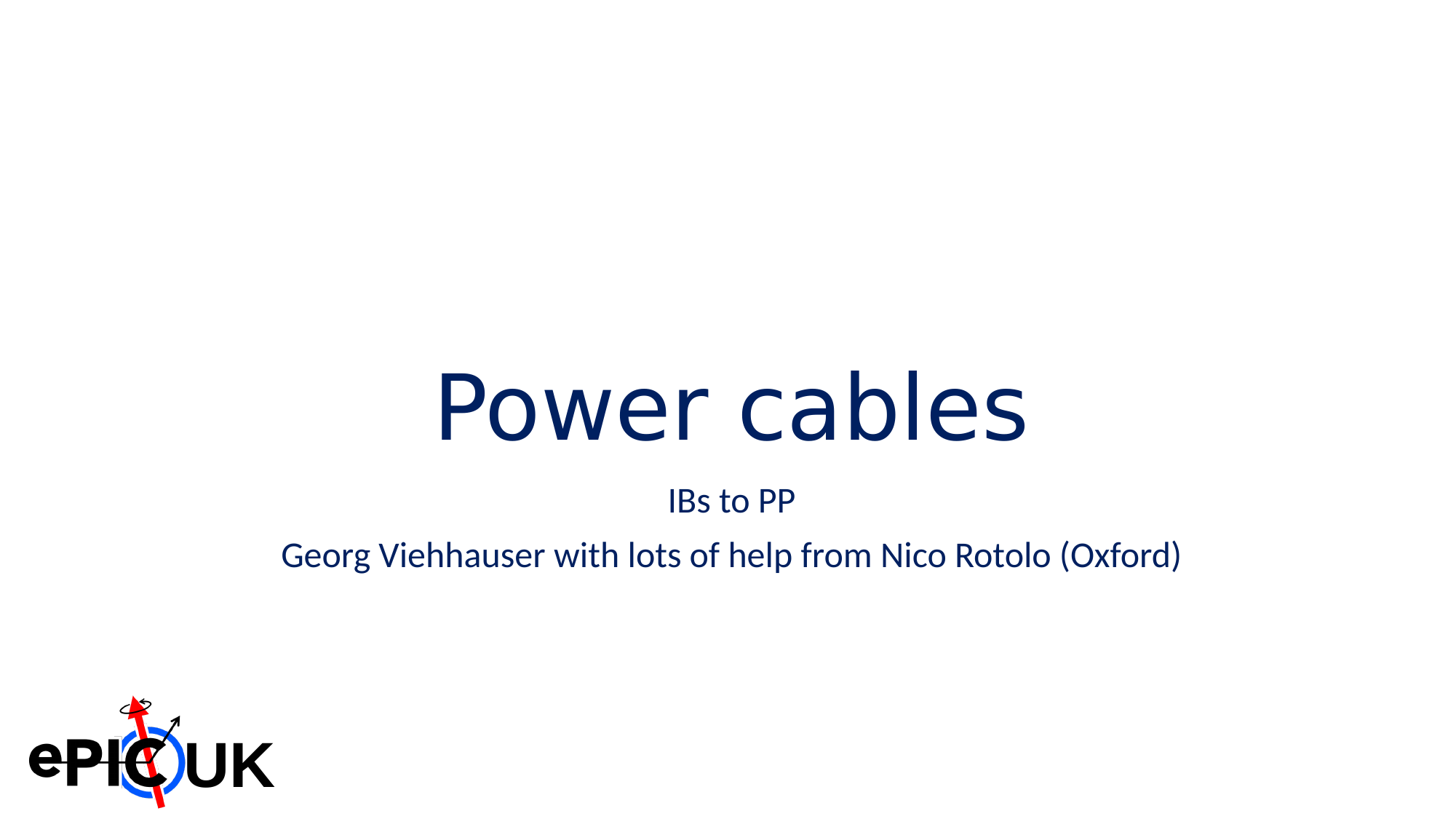

# Power cables
IBs to PP
Georg Viehhauser with lots of help from Nico Rotolo (Oxford)